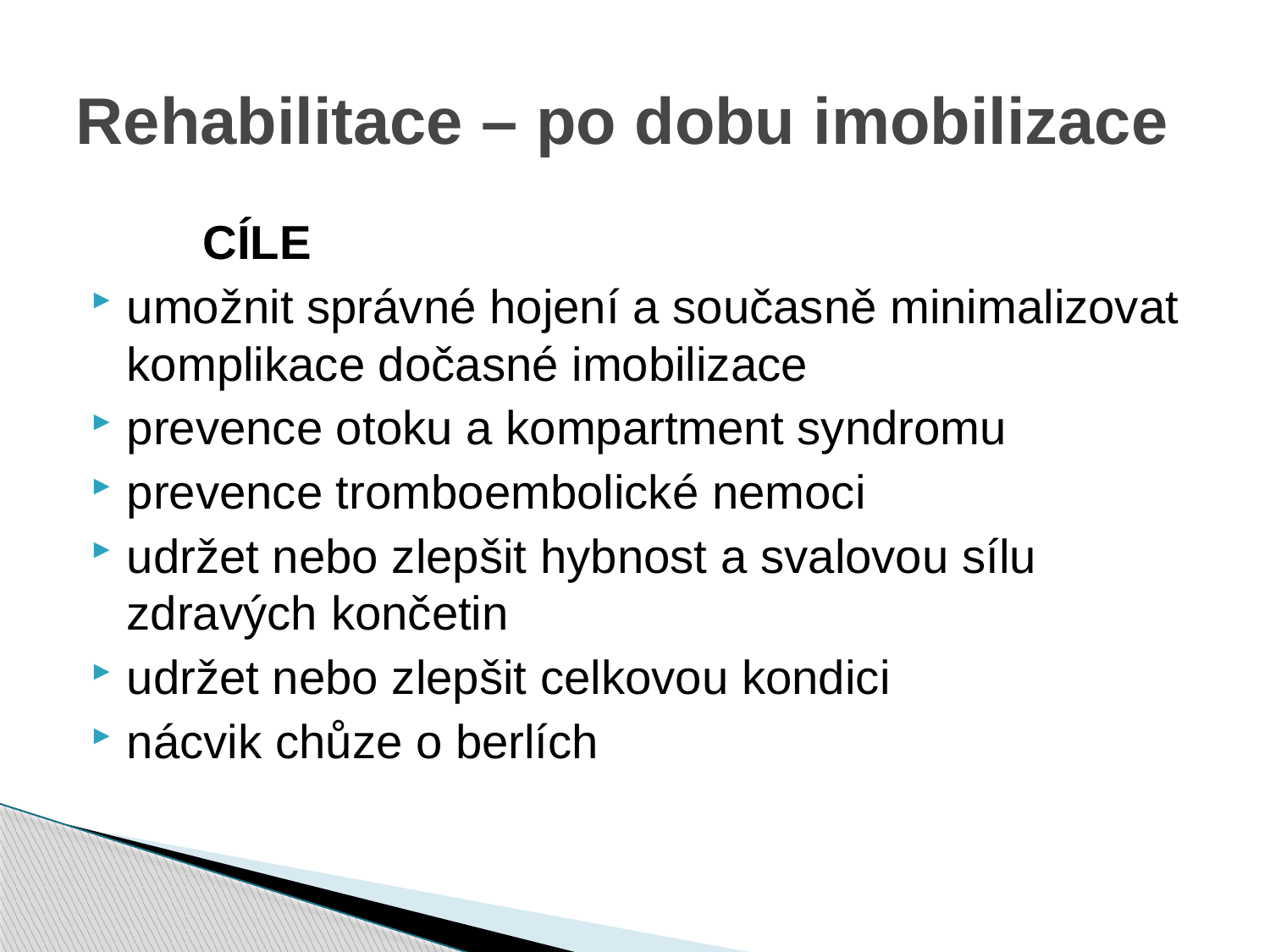

# Rehabilitace – po dobu imobilizace
	CÍLE
umožnit správné hojení a současně minimalizovat komplikace dočasné imobilizace
prevence otoku a kompartment syndromu
prevence tromboembolické nemoci
udržet nebo zlepšit hybnost a svalovou sílu zdravých končetin
udržet nebo zlepšit celkovou kondici
nácvik chůze o berlích